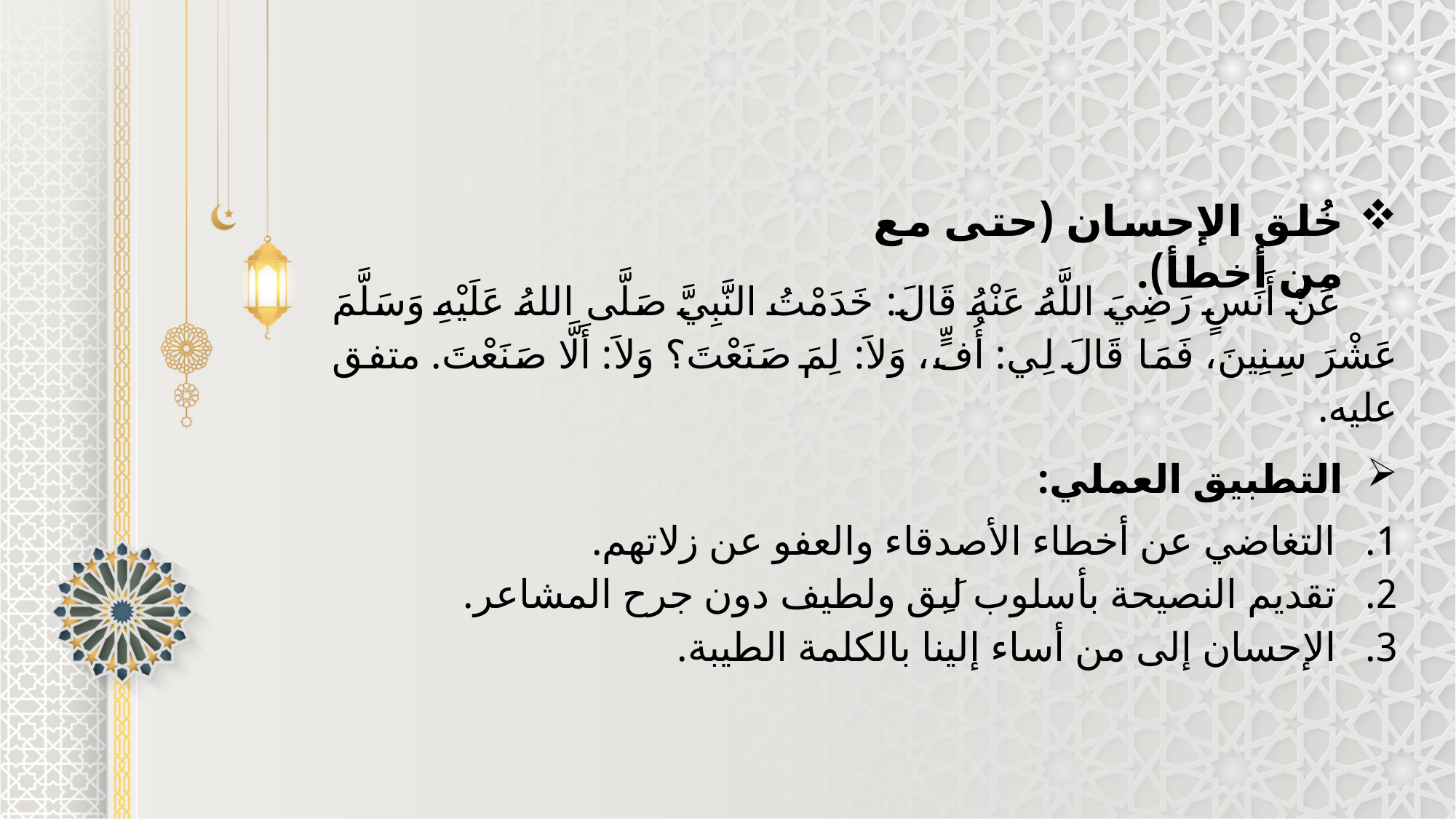

خُلق الإحسان (حتى مع من أخطأ).
عَنْ أَنَسٍ رَضِيَ اللَّهُ عَنْهُ قَالَ: خَدَمْتُ النَّبِيَّ صَلَّى اللهُ عَلَيْهِ وَسَلَّمَ عَشْرَ سِنِينَ، فَمَا قَالَ لِي: أُفٍّ، وَلاَ: لِمَ صَنَعْتَ؟ وَلاَ: أَلَّا صَنَعْتَ. متفق عليه.
التطبيق العملي:
التغاضي عن أخطاء الأصدقاء والعفو عن زلاتهم.
تقديم النصيحة بأسلوب لَبِق ولطيف دون جرح المشاعر.
الإحسان إلى من أساء إلينا بالكلمة الطيبة.